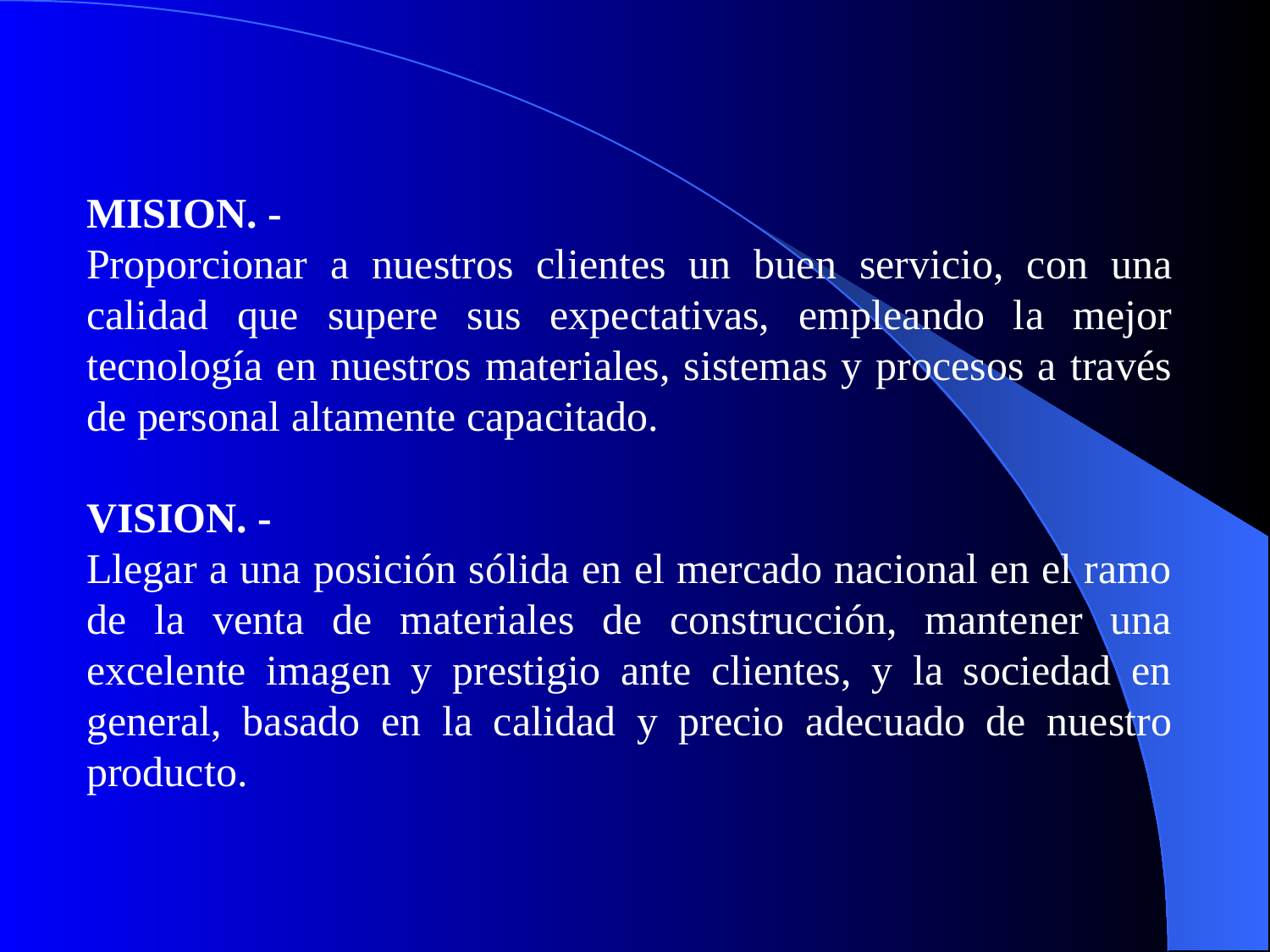

MISION. -
Proporcionar a nuestros clientes un buen servicio, con una calidad que supere sus expectativas, empleando la mejor tecnología en nuestros materiales, sistemas y procesos a través de personal altamente capacitado.

VISION. -
Llegar a una posición sólida en el mercado nacional en el ramo de la venta de materiales de construcción, mantener una excelente imagen y prestigio ante clientes, y la sociedad en general, basado en la calidad y precio adecuado de nuestro producto.